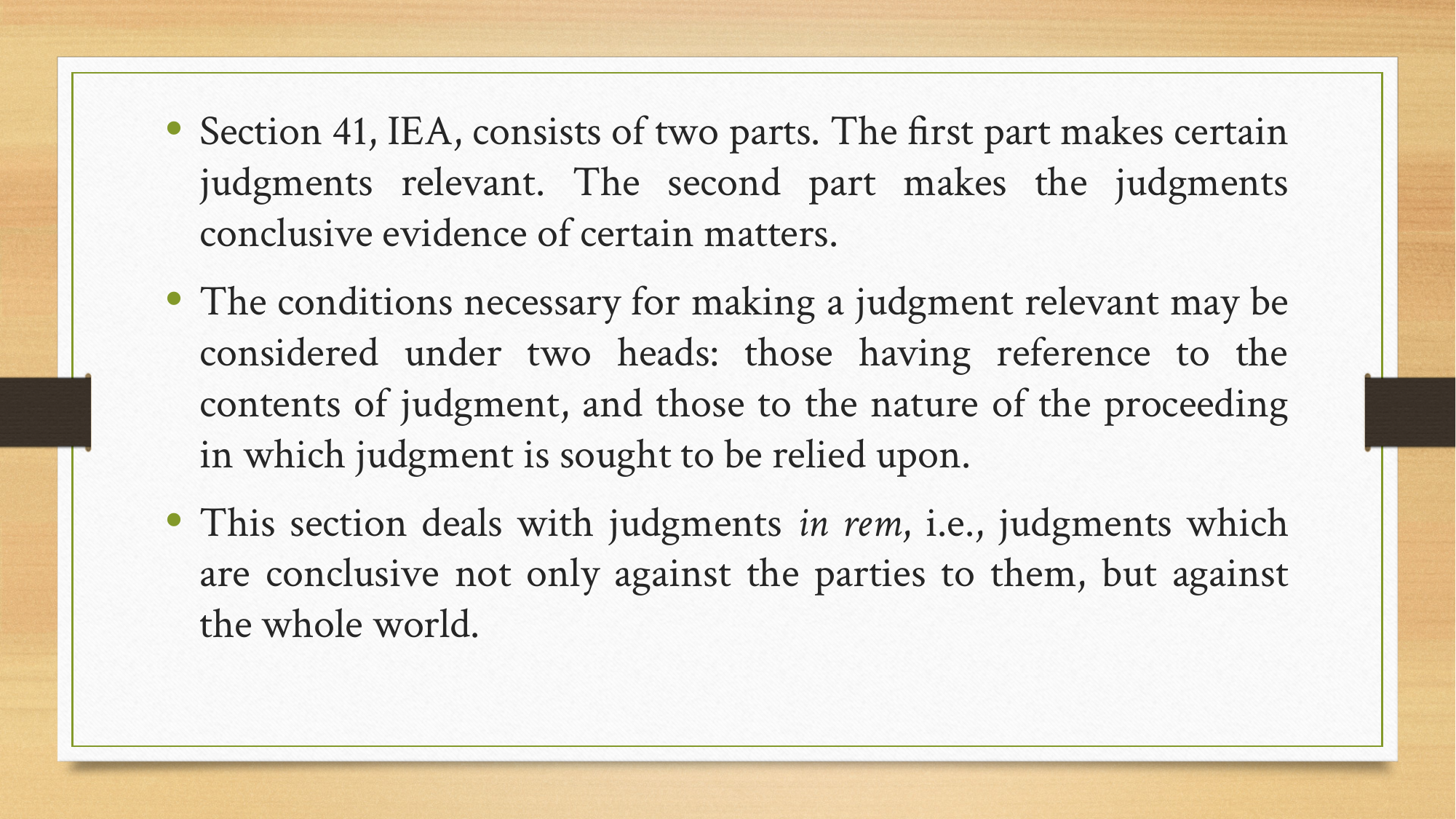

Section 41, IEA, consists of two parts. The first part makes certain judgments relevant. The second part makes the judgments conclusive evidence of certain matters.
The conditions necessary for making a judgment relevant may be considered under two heads: those having reference to the contents of judgment, and those to the nature of the proceeding in which judgment is sought to be relied upon.
This section deals with judgments in rem, i.e., judgments which are conclusive not only against the parties to them, but against the whole world.